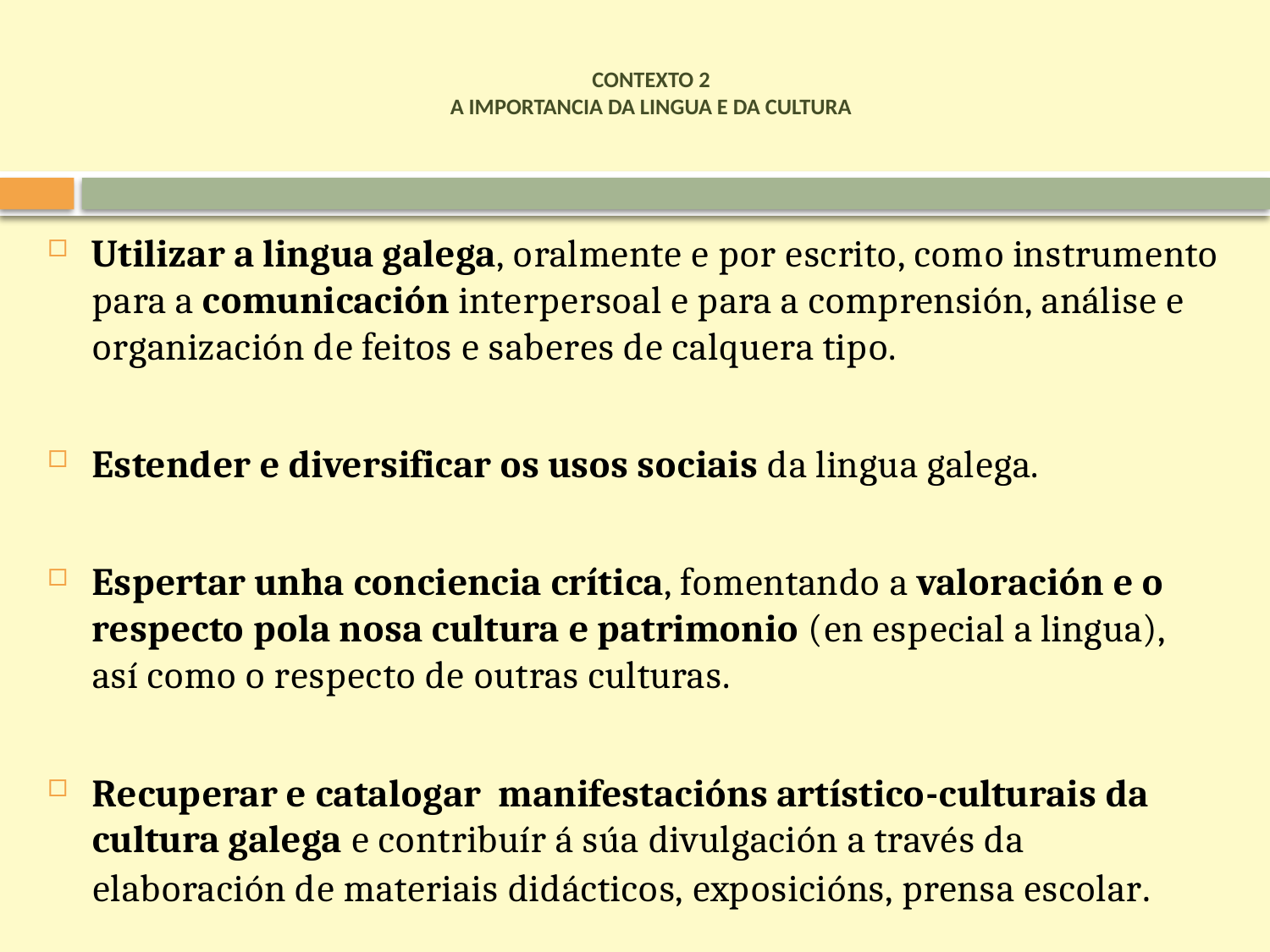

# CONTEXTO 2 A IMPORTANCIA DA LINGUA E DA CULTURA
Utilizar a lingua galega, oralmente e por escrito, como instrumento para a comunicación interpersoal e para a comprensión, análise e organización de feitos e saberes de calquera tipo.

Estender e diversificar os usos sociais da lingua galega.

Espertar unha conciencia crítica, fomentando a valoración e o respecto pola nosa cultura e patrimonio (en especial a lingua),  así como o respecto de outras culturas.

Recuperar e catalogar  manifestacións artístico-culturais da cultura galega e contribuír á súa divulgación a través da elaboración de materiais didácticos, exposicións, prensa escolar.